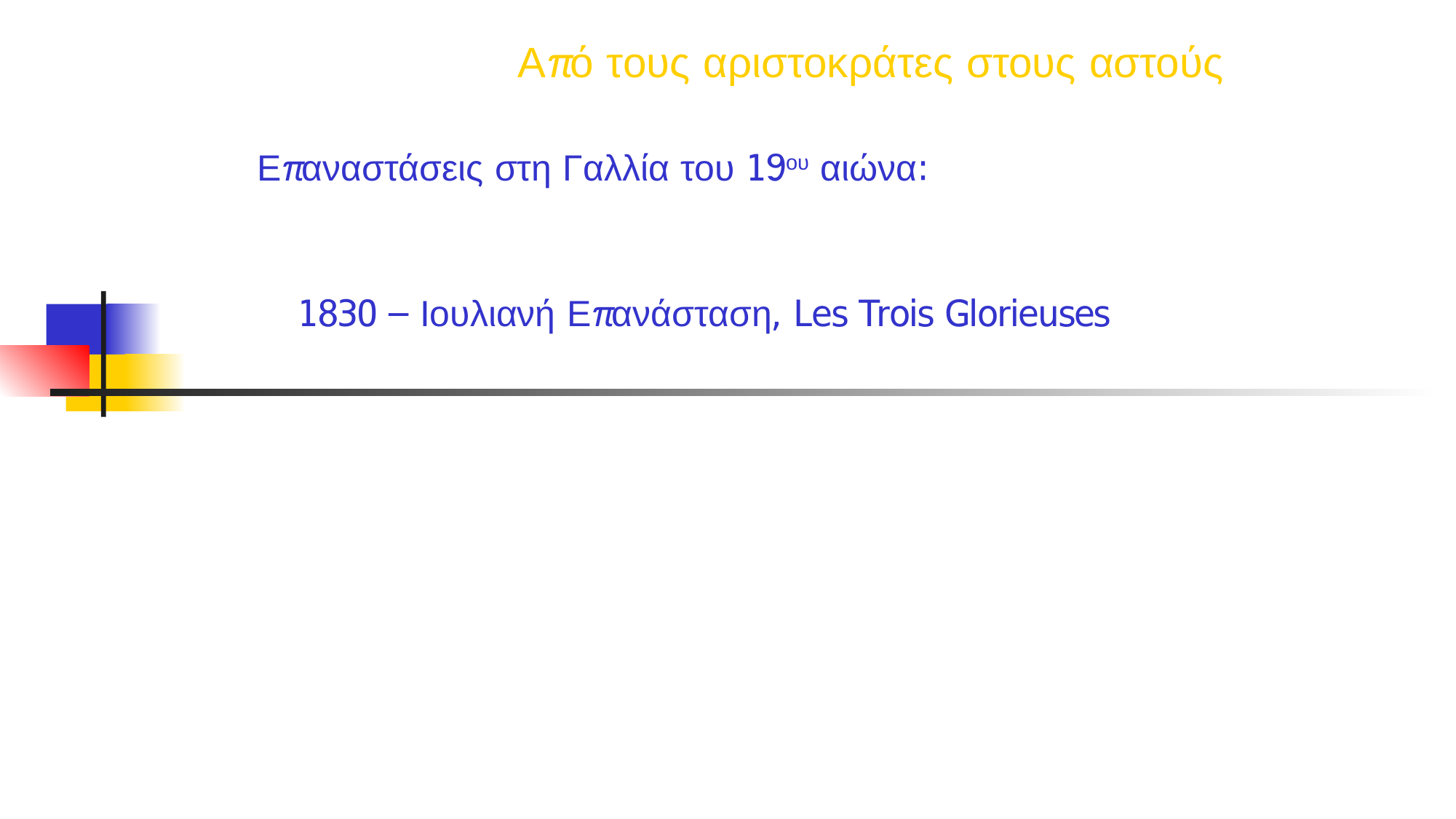

# Από τους αριστοκράτες στους αστούς
Επαναστάσεις στη Γαλλία του 19ου αιώνα:

	1830 – Ιουλιανή Επανάσταση, Les Trois Glorieuses